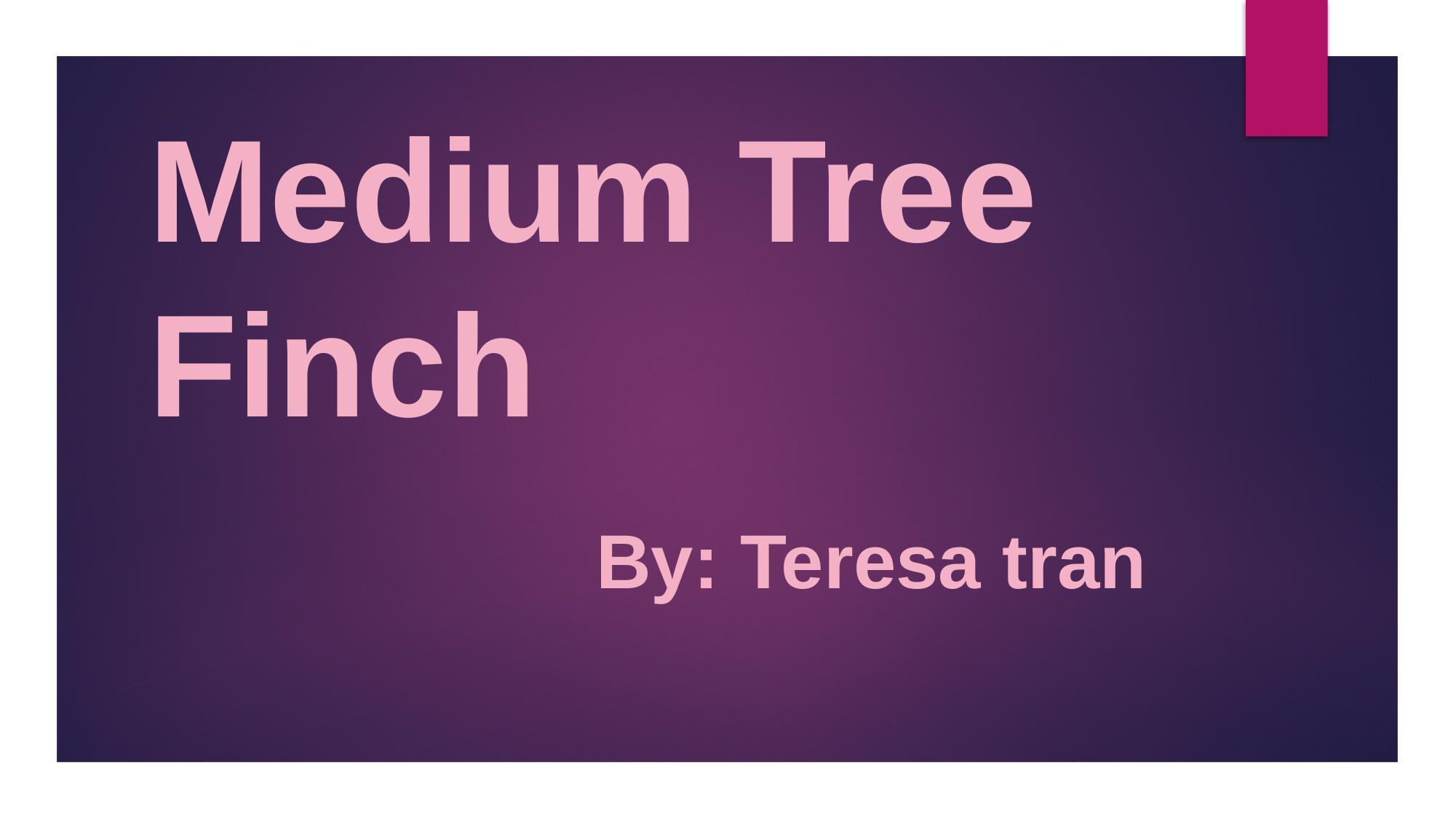

# Medium Tree Finch
By: Teresa tran